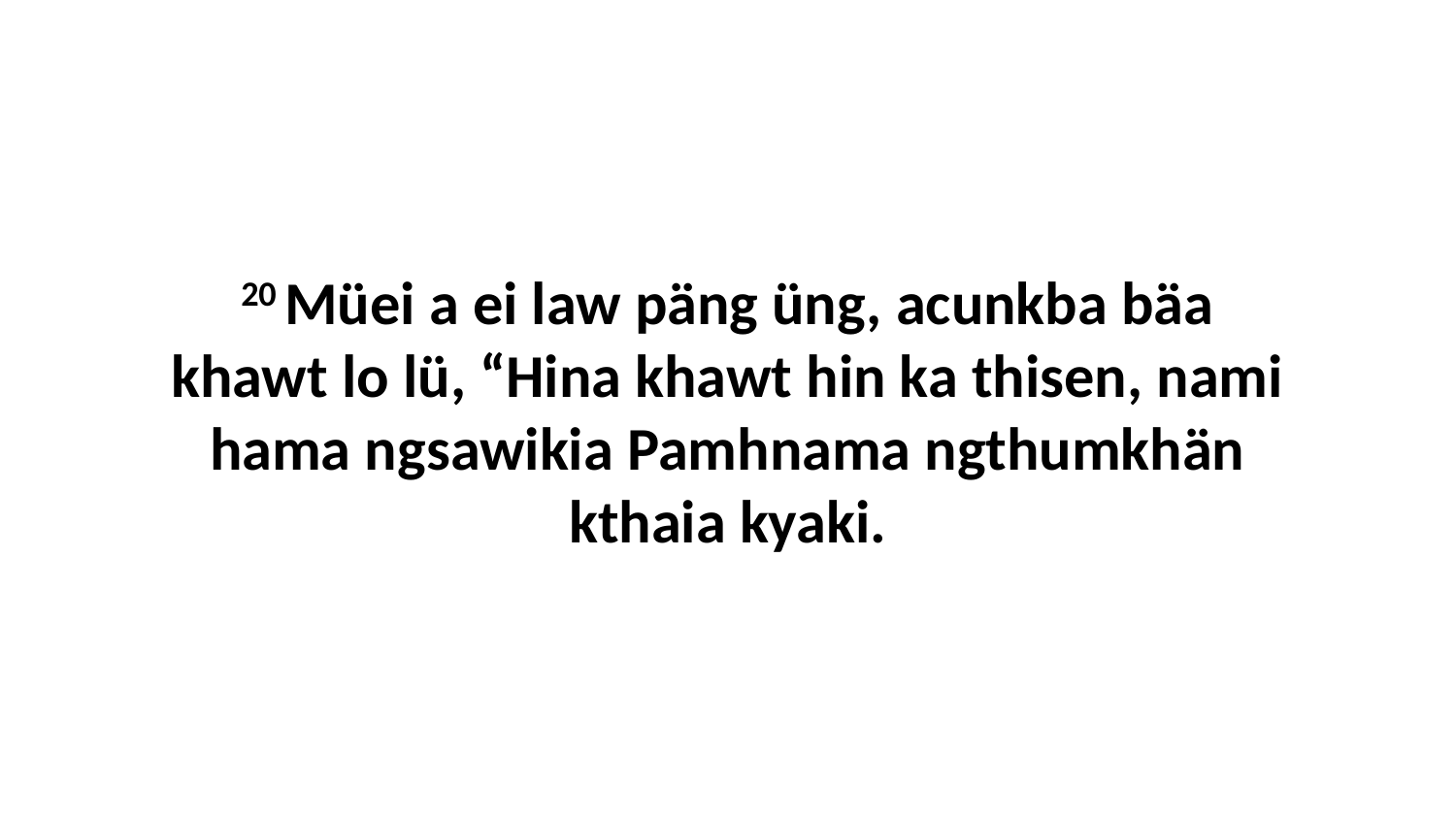

20 Müei a ei law päng üng, acunkba bäa khawt lo lü, “Hina khawt hin ka thisen, nami hama ngsawikia Pamhnama ngthumkhän kthaia kyaki.